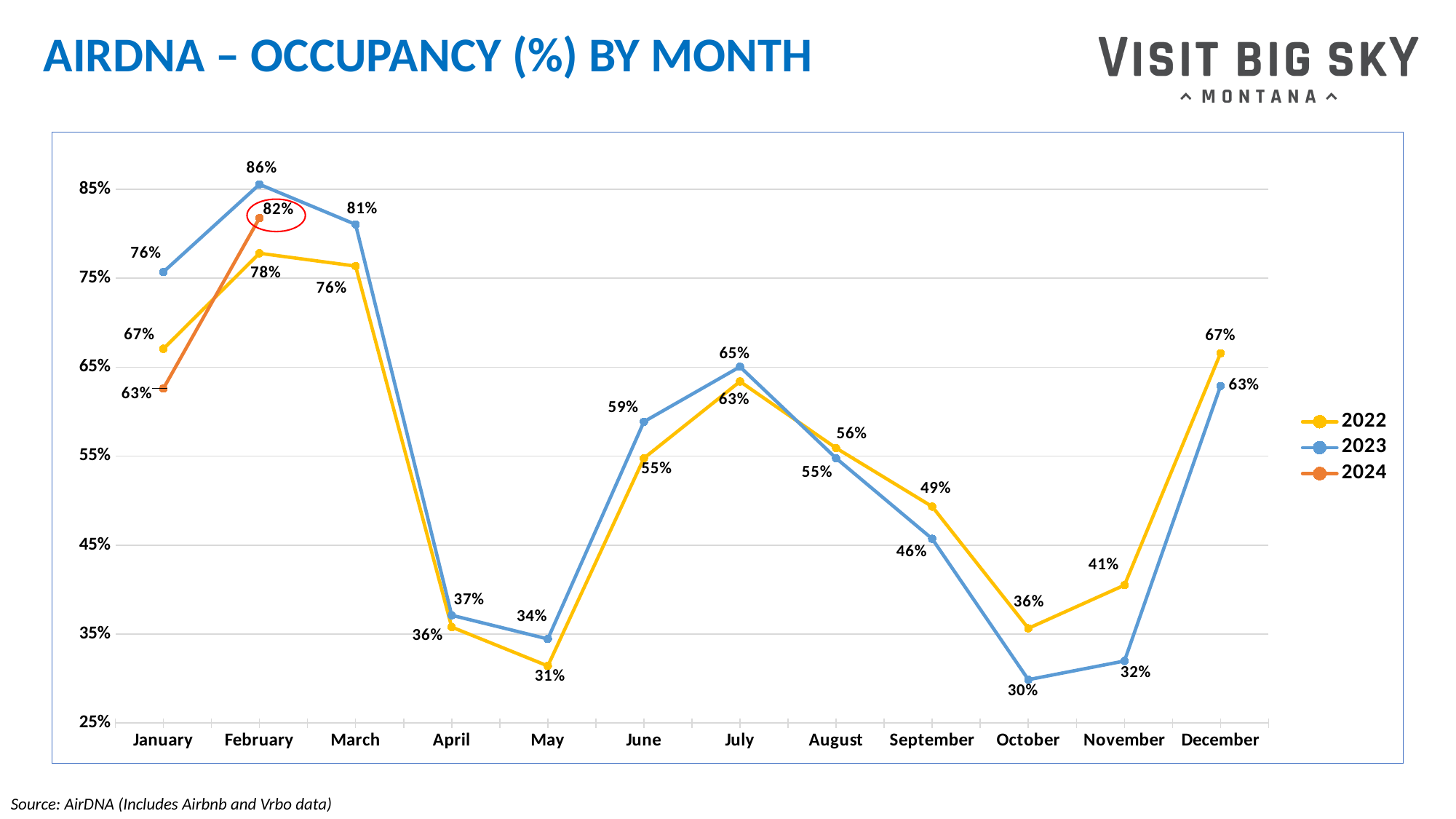

# AIRDNA – OCCUPANCY (%) BY MONTH

### Chart

| Category | 2022 | 2023 | 2024 |
|---|---|---|---|
| January | 0.6706509118229629 | 0.7570367409480031 | 0.6259708250938584 |
| February | 0.7780445969125215 | 0.8554623719756568 | 0.8176474209036071 |
| March | 0.7636477724325454 | 0.8104391106454042 | None |
| April | 0.35790734226480053 | 0.37118415447962516 | None |
| May | 0.31425015556938396 | 0.3445861016340456 | None |
| June | 0.5476909797151489 | 0.5887454323995128 | None |
| July | 0.6339310129301926 | 0.6505056047660108 | None |
| August | 0.5590937162266482 | 0.5476528070511593 | None |
| September | 0.4933111101364095 | 0.4571079500829043 | None |
| October | 0.3564889606892838 | 0.2988295537673738 | None |
| November | 0.405017258382643 | 0.31976780475625743 | None |
| December | 0.6656753606880199 | 0.6288824101068999 | None |
Source: AirDNA (Includes Airbnb and Vrbo data)